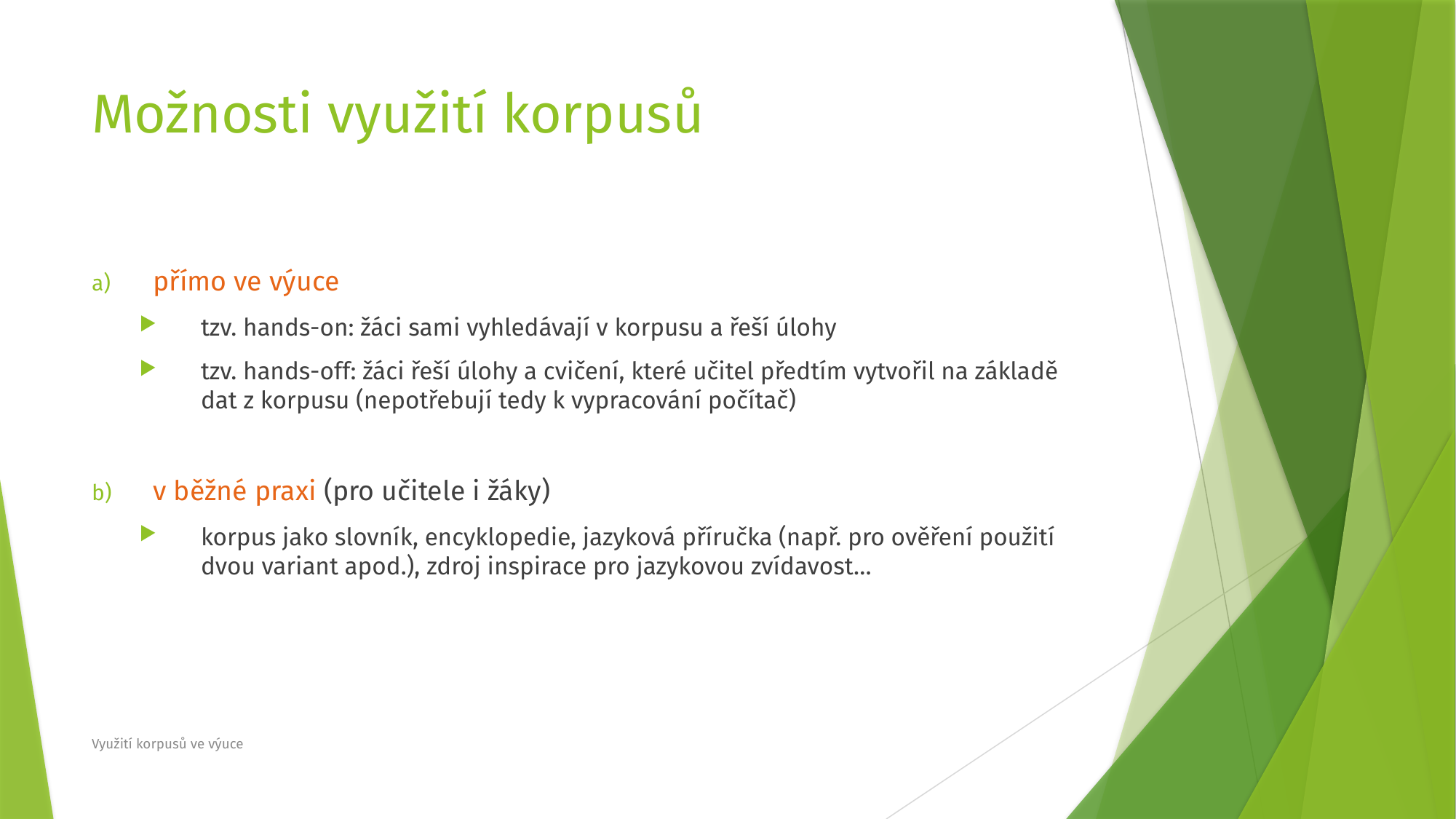

# Možnosti využití korpusů
přímo ve výuce
tzv. hands-on: žáci sami vyhledávají v korpusu a řeší úlohy
tzv. hands-off: žáci řeší úlohy a cvičení, které učitel předtím vytvořil na základě dat z korpusu (nepotřebují tedy k vypracování počítač)

v běžné praxi (pro učitele i žáky)
korpus jako slovník, encyklopedie, jazyková příručka (např. pro ověření použití dvou variant apod.), zdroj inspirace pro jazykovou zvídavost…

Využití korpusů ve výuce